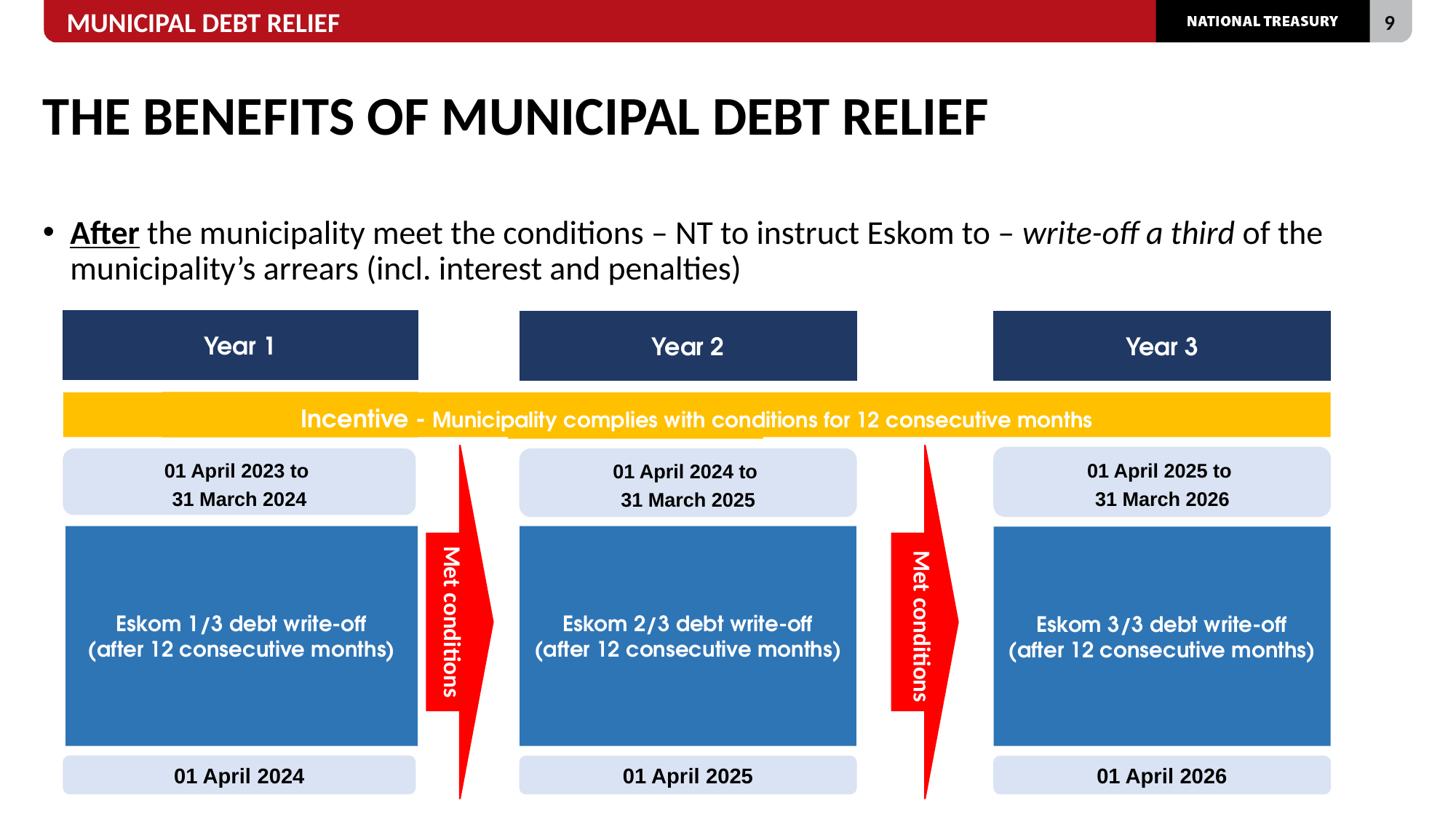

# THE BENEFITS OF MUNICIPAL DEBT RELIEF
After the municipality meet the conditions – NT to instruct Eskom to – write-off a third of the municipality’s arrears (incl. interest and penalties)

Year 1
Year 2
Year 3

Meet conditions

Incentive - Municipality complies with conditions for 12 consecutive months

Meet conditions

Met conditions

01 April 2025 to
31 March 2026
01 April 2024 to
31 March 2025
01 April 2023 to
31 March 2024
Eskom 2/3 debt write-off
(after 12 consecutive months)
Eskom 1/3 debt write-off
(after 12 consecutive months)
Eskom 3/3 debt write-off
(after 12 consecutive months)
Met conditions
Met conditions
01 April 2024
01 April 2025
01 April 2026